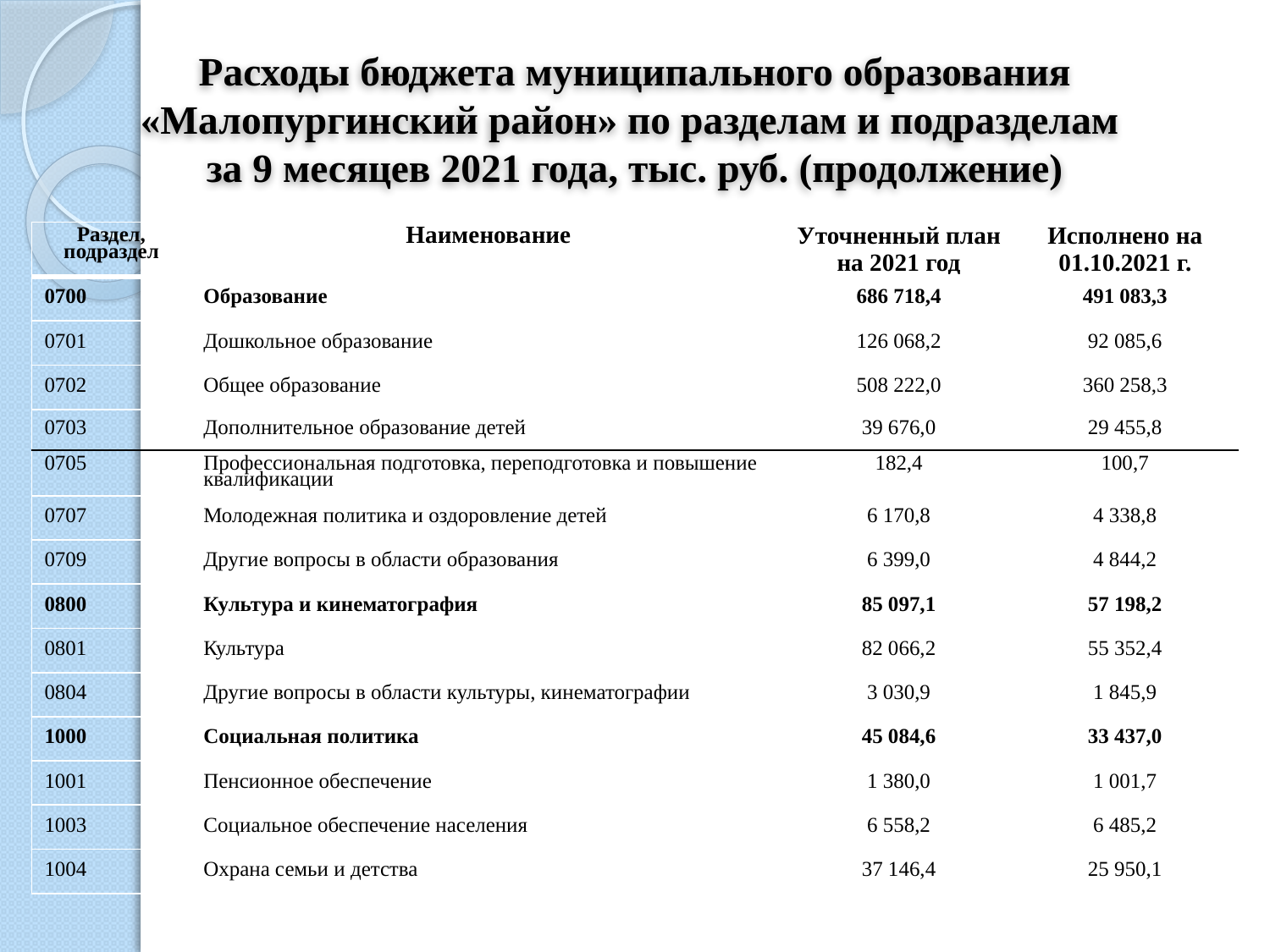

# Расходы бюджета муниципального образования «Малопургинский район» по разделам и подразделам за 9 месяцев 2021 года, тыс. руб. (продолжение)
| Раздел, подраздел | Наименование | Уточненный план на 2021 год | Исполнено на 01.10.2021 г. |
| --- | --- | --- | --- |
| 0700 | Образование | 686 718,4 | 491 083,3 |
| 0701 | Дошкольное образование | 126 068,2 | 92 085,6 |
| 0702 | Общее образование | 508 222,0 | 360 258,3 |
| 0703 | Дополнительное образование детей | 39 676,0 | 29 455,8 |
| 0705 | Профессиональная подготовка, переподготовка и повышение квалификации | 182,4 | 100,7 |
| 0707 | Молодежная политика и оздоровление детей | 6 170,8 | 4 338,8 |
| 0709 | Другие вопросы в области образования | 6 399,0 | 4 844,2 |
| 0800 | Культура и кинематография | 85 097,1 | 57 198,2 |
| 0801 | Культура | 82 066,2 | 55 352,4 |
| 0804 | Другие вопросы в области культуры, кинематографии | 3 030,9 | 1 845,9 |
| 1000 | Социальная политика | 45 084,6 | 33 437,0 |
| 1001 | Пенсионное обеспечение | 1 380,0 | 1 001,7 |
| 1003 | Социальное обеспечение населения | 6 558,2 | 6 485,2 |
| 1004 | Охрана семьи и детства | 37 146,4 | 25 950,1 |